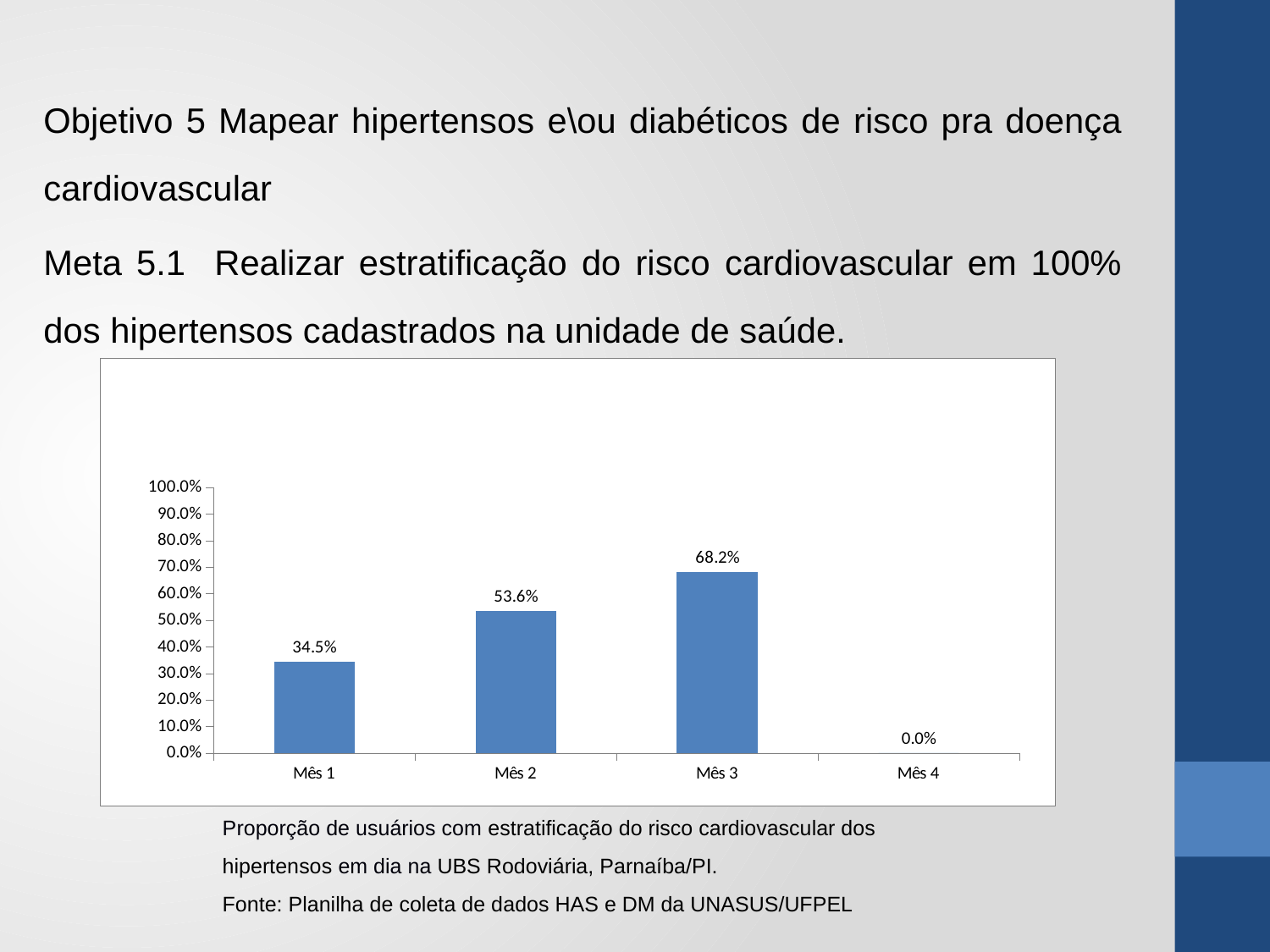

Objetivo 5 Mapear hipertensos e\ou diabéticos de risco pra doença cardiovascular
Meta 5.1  Realizar estratificação do risco cardiovascular em 100% dos hipertensos cadastrados na unidade de saúde.

### Chart

| Category | Proporção de hipertensos com estratificação de risco cardiovascular por  exame clínico em dia |
|---|---|
| Mês 1 | 0.3448275862068966 |
| Mês 2 | 0.5357142857142857 |
| Mês 3 | 0.6820809248554913 |
| Mês 4 | 0.0 |
Proporção de usuários com estratificação do risco cardiovascular dos hipertensos em dia na UBS Rodoviária, Parnaíba/PI.
Fonte: Planilha de coleta de dados HAS e DM da UNASUS/UFPEL